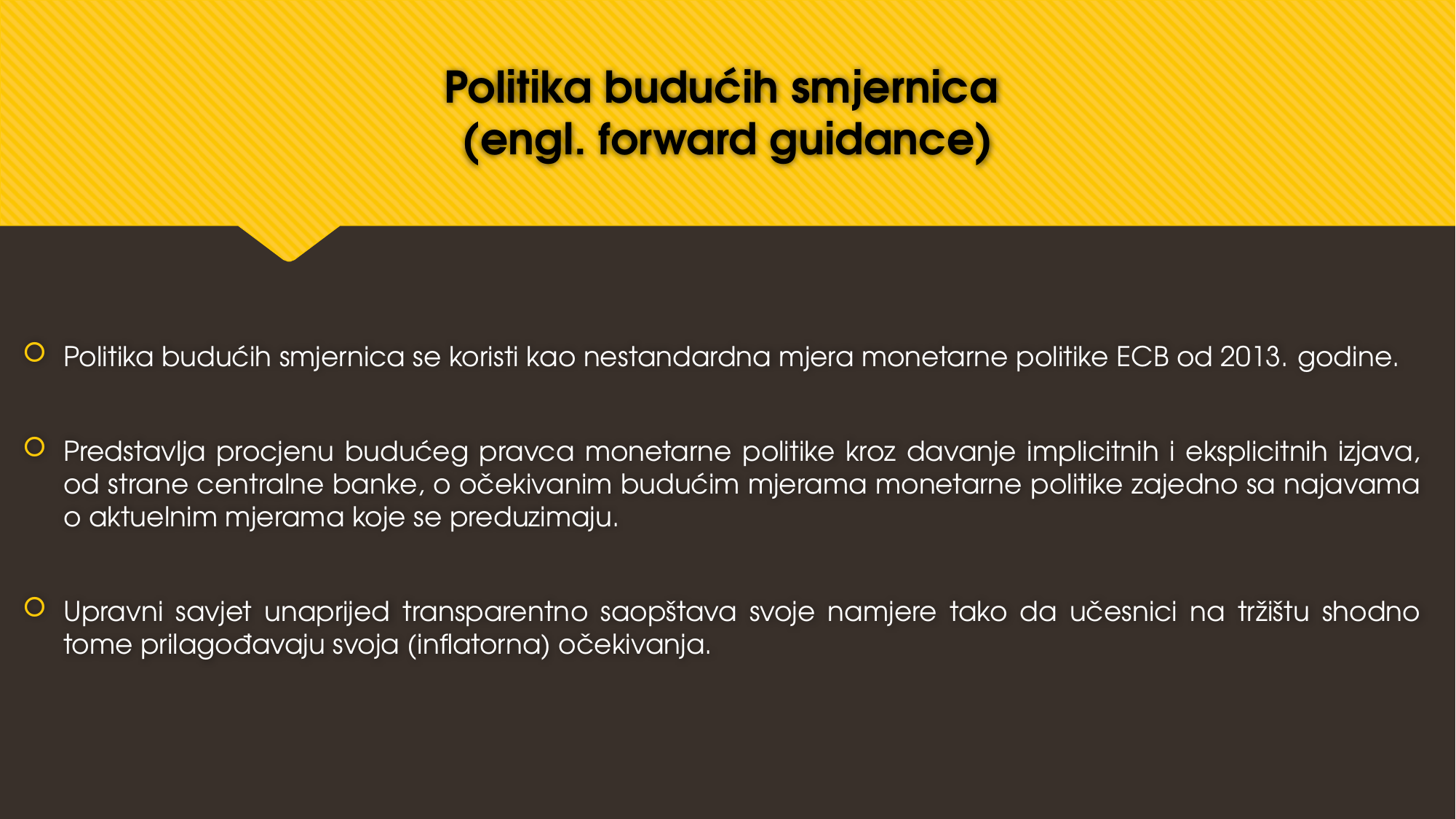

# Politika budućih smjernica (engl. forward guidance)
Politika budućih smjernica se koristi kao nestandardna mjera monetarne politike ECB od 2013. godine.

Predstavlja procjenu budućeg pravca monetarne politike kroz davanje implicitnih i eksplicitnih izjava, od strane centralne banke, o očekivanim budućim mjerama monetarne politike zajedno sa najavama o aktuelnim mjerama koje se preduzimaju.

Upravni savjet unaprijed transparentno saopštava svoje namjere tako da učesnici na tržištu shodno tome prilagođavaju svoja (inflatorna) očekivanja.